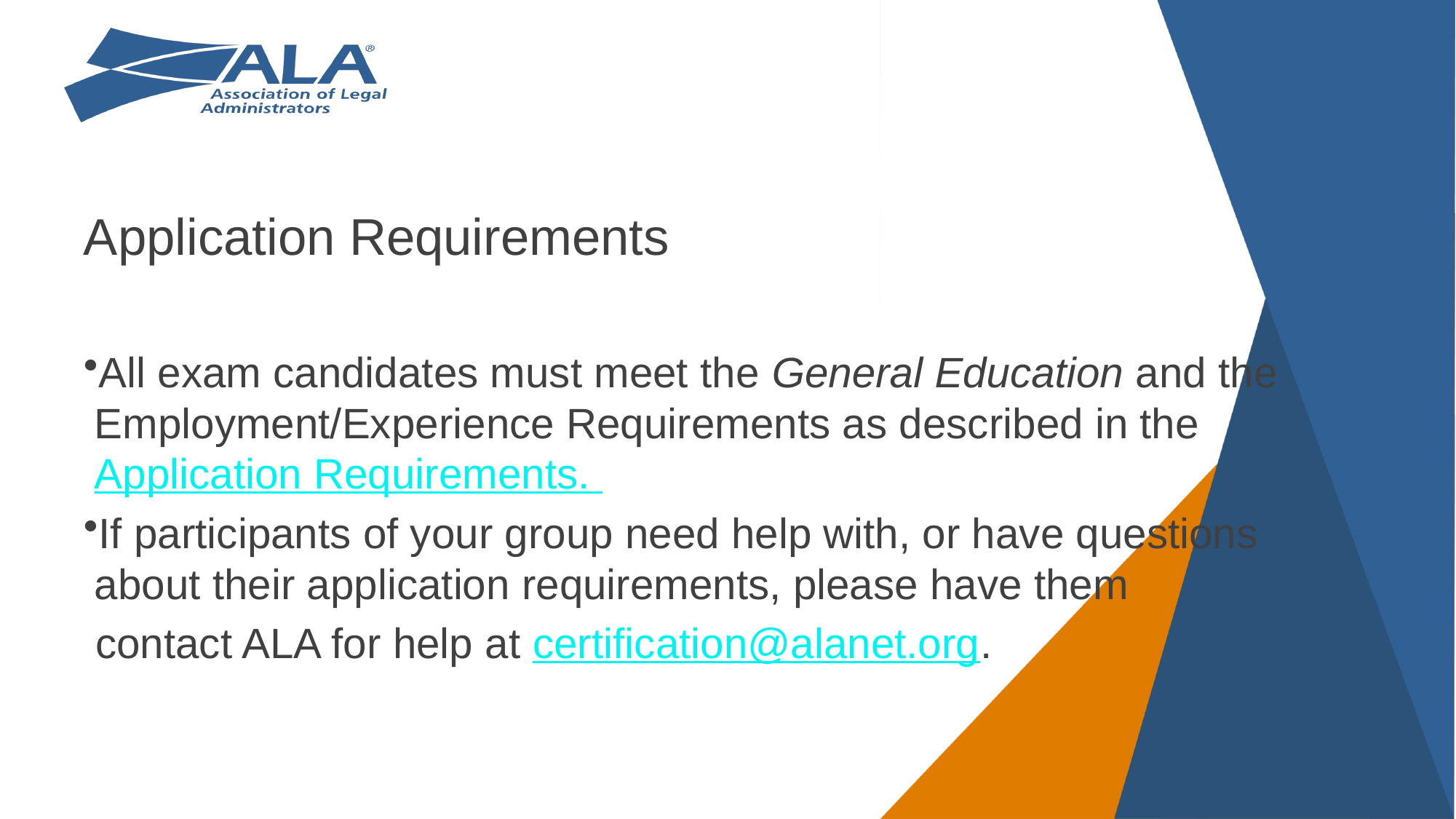

# Application Requirements
All exam candidates must meet the General Education and the Employment/Experience Requirements as described in the Application Requirements.
If participants of your group need help with, or have questions about their application requirements, please have them
 contact ALA for help at certification@alanet.org.